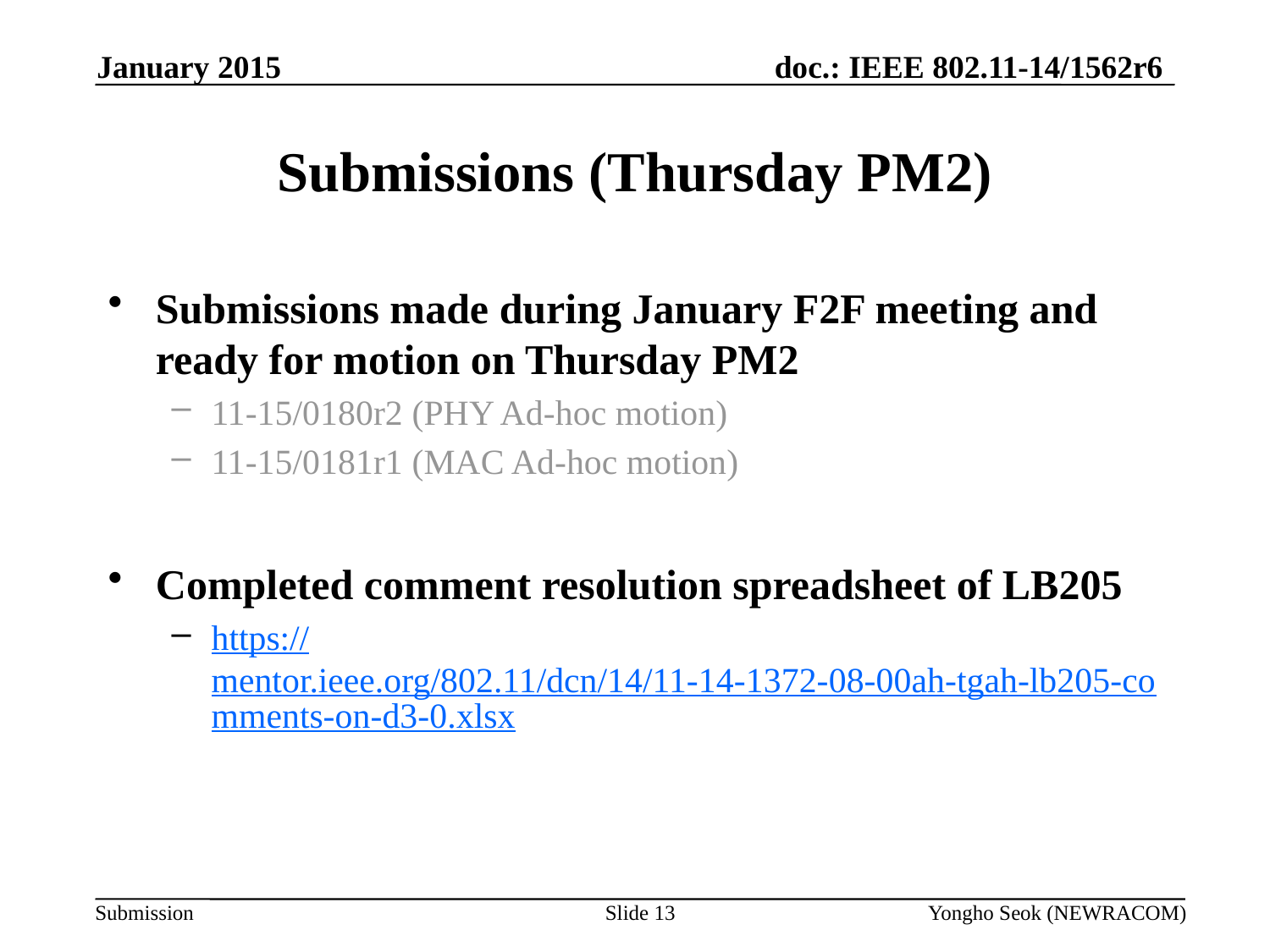

January 2015
# Submissions (Thursday PM2)
Submissions made during January F2F meeting and ready for motion on Thursday PM2
11-15/0180r2 (PHY Ad-hoc motion)
11-15/0181r1 (MAC Ad-hoc motion)

Completed comment resolution spreadsheet of LB205
https://mentor.ieee.org/802.11/dcn/14/11-14-1372-08-00ah-tgah-lb205-comments-on-d3-0.xlsx

Slide 13
Yongho Seok (NEWRACOM)